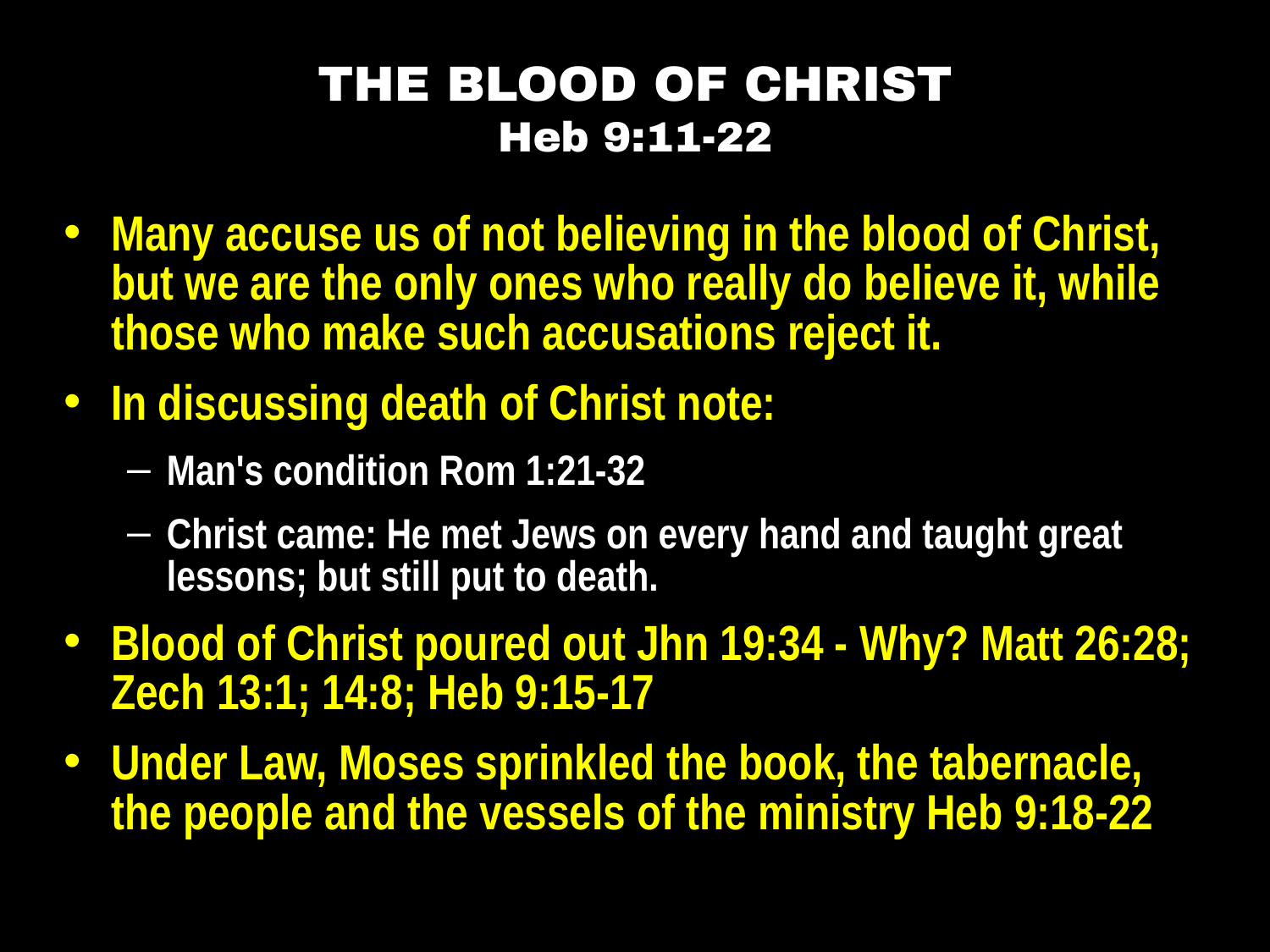

# THE BLOOD OF CHRIST Heb 9:11-22
Many accuse us of not believing in the blood of Christ, but we are the only ones who really do believe it, while those who make such accusations reject it.
In discussing death of Christ note:
Man's condition Rom 1:21-32
Christ came: He met Jews on every hand and taught great lessons; but still put to death.
Blood of Christ poured out Jhn 19:34 - Why? Matt 26:28; Zech 13:1; 14:8; Heb 9:15-17
Under Law, Moses sprinkled the book, the tabernacle, the people and the vessels of the ministry Heb 9:18-22